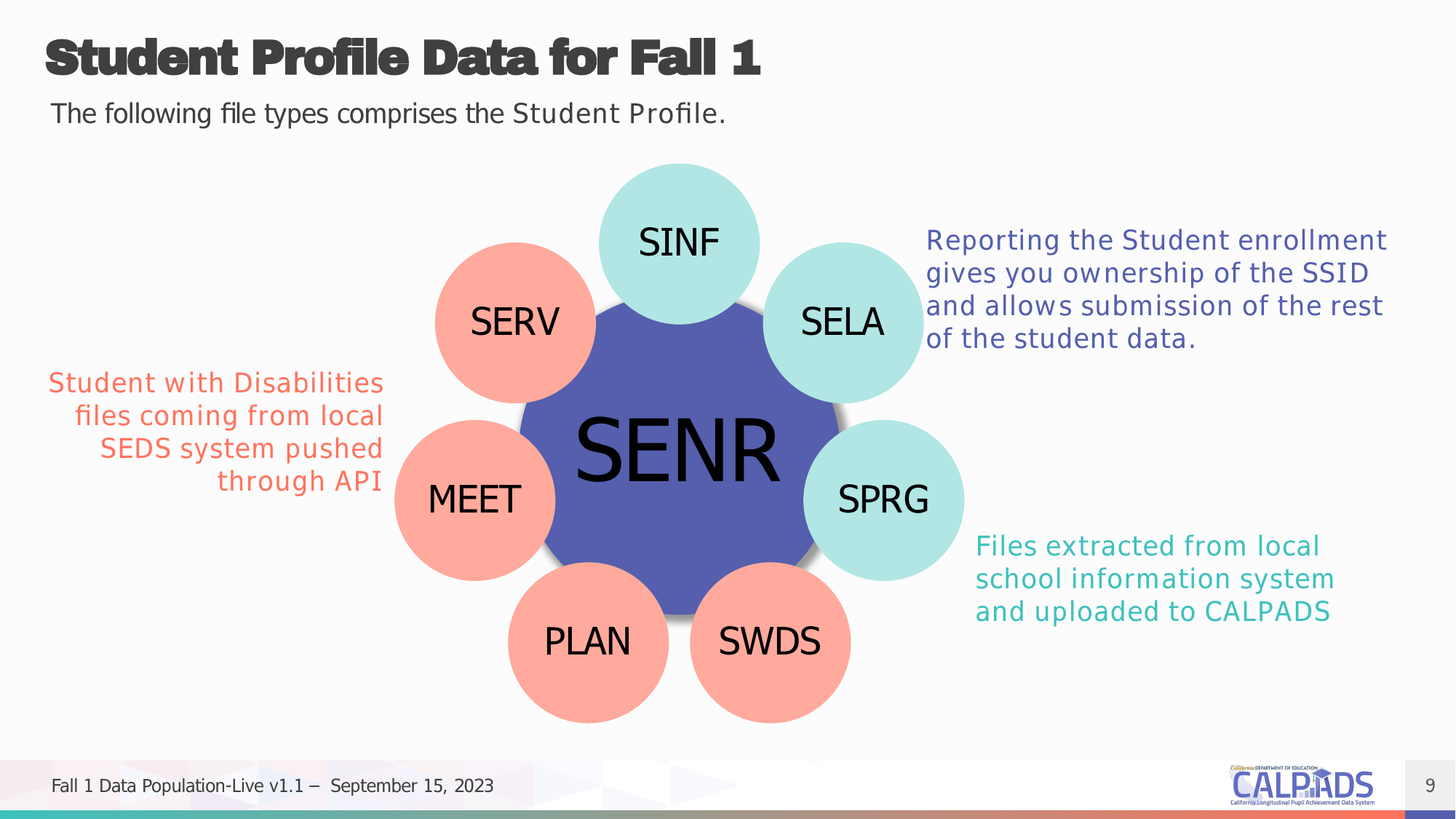

# Student Profile Data for Fall 1
The following file types comprises the Student Profile.
SENR
SINF
SELA
SPRG
SWDS
PLAN
MEET
SERV
Reporting the Student enrollment gives you ownership of the SSID and allows submission of the rest of the student data.
Student with Disabilities files coming from local SEDS system pushed through API
Files extracted from local school information system and uploaded to CALPADS
Fall 1 Data Population-Live v1.1 –  September 15, 2023
9